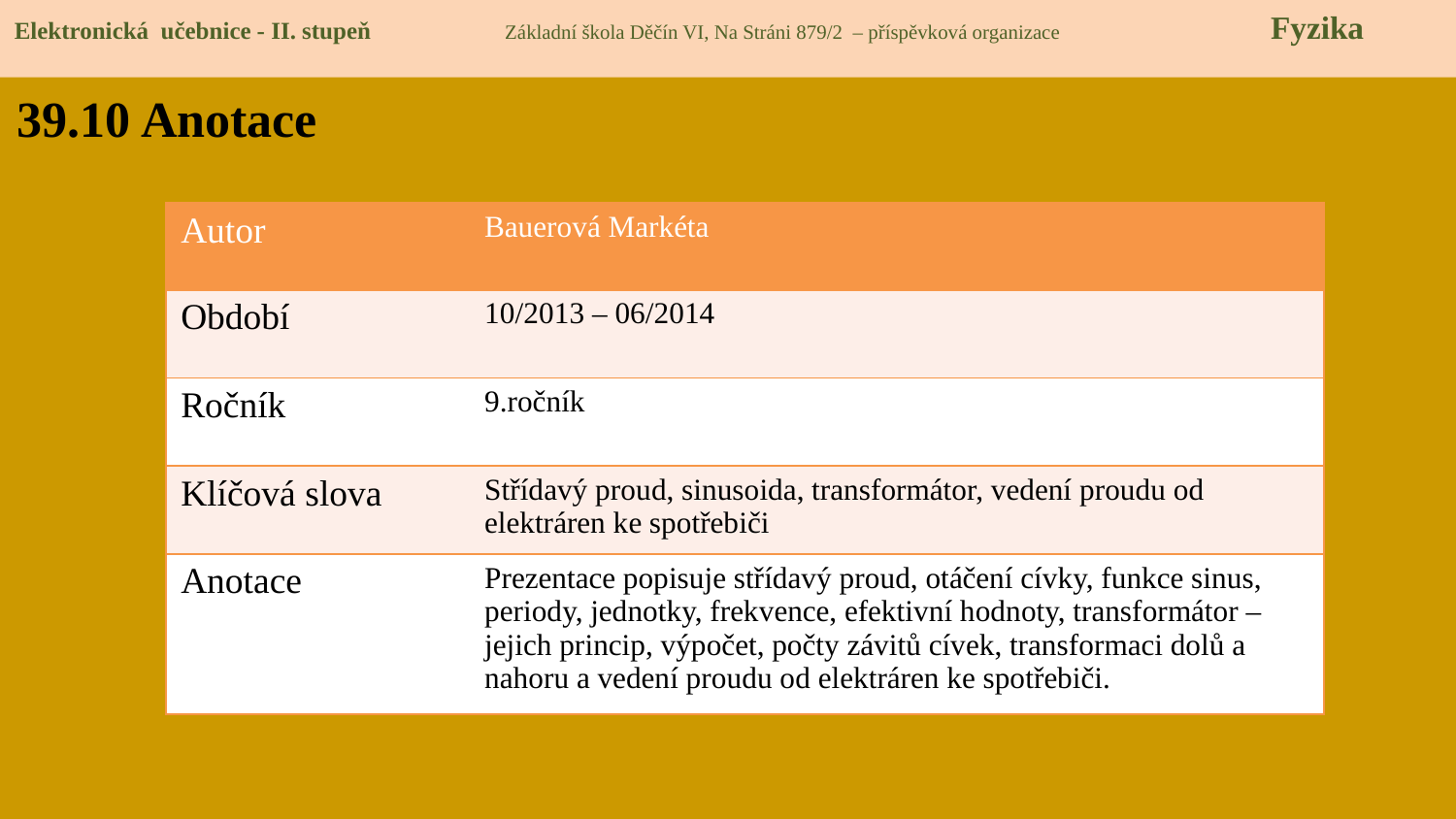

Elektronická  učebnice - II. stupeň                      Základní škola Děčín VI, Na Stráni 879/2  – příspěvková organizace                       	                  Fyzika

39.10 Anotace
| Autor | Bauerová Markéta |
| --- | --- |
| Období | 10/2013 – 06/2014 |
| Ročník | 9.ročník |
| Klíčová slova | Střídavý proud, sinusoida, transformátor, vedení proudu od elektráren ke spotřebiči |
| Anotace | Prezentace popisuje střídavý proud, otáčení cívky, funkce sinus, periody, jednotky, frekvence, efektivní hodnoty, transformátor – jejich princip, výpočet, počty závitů cívek, transformaci dolů a nahoru a vedení proudu od elektráren ke spotřebiči. |